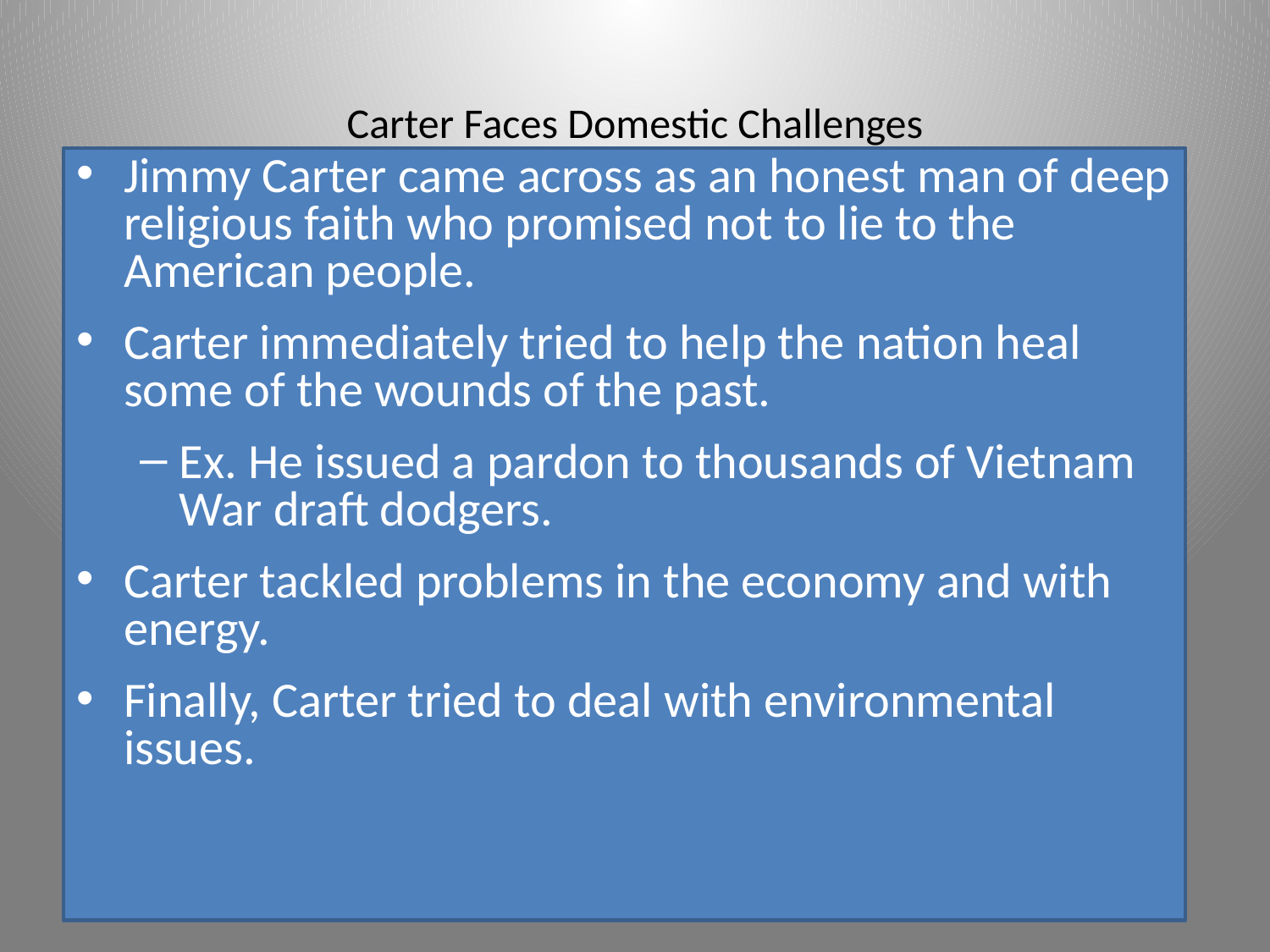

# Carter Faces Domestic Challenges
Jimmy Carter came across as an honest man of deep religious faith who promised not to lie to the American people.
Carter immediately tried to help the nation heal some of the wounds of the past.
Ex. He issued a pardon to thousands of Vietnam War draft dodgers.
Carter tackled problems in the economy and with energy.
Finally, Carter tried to deal with environmental issues.